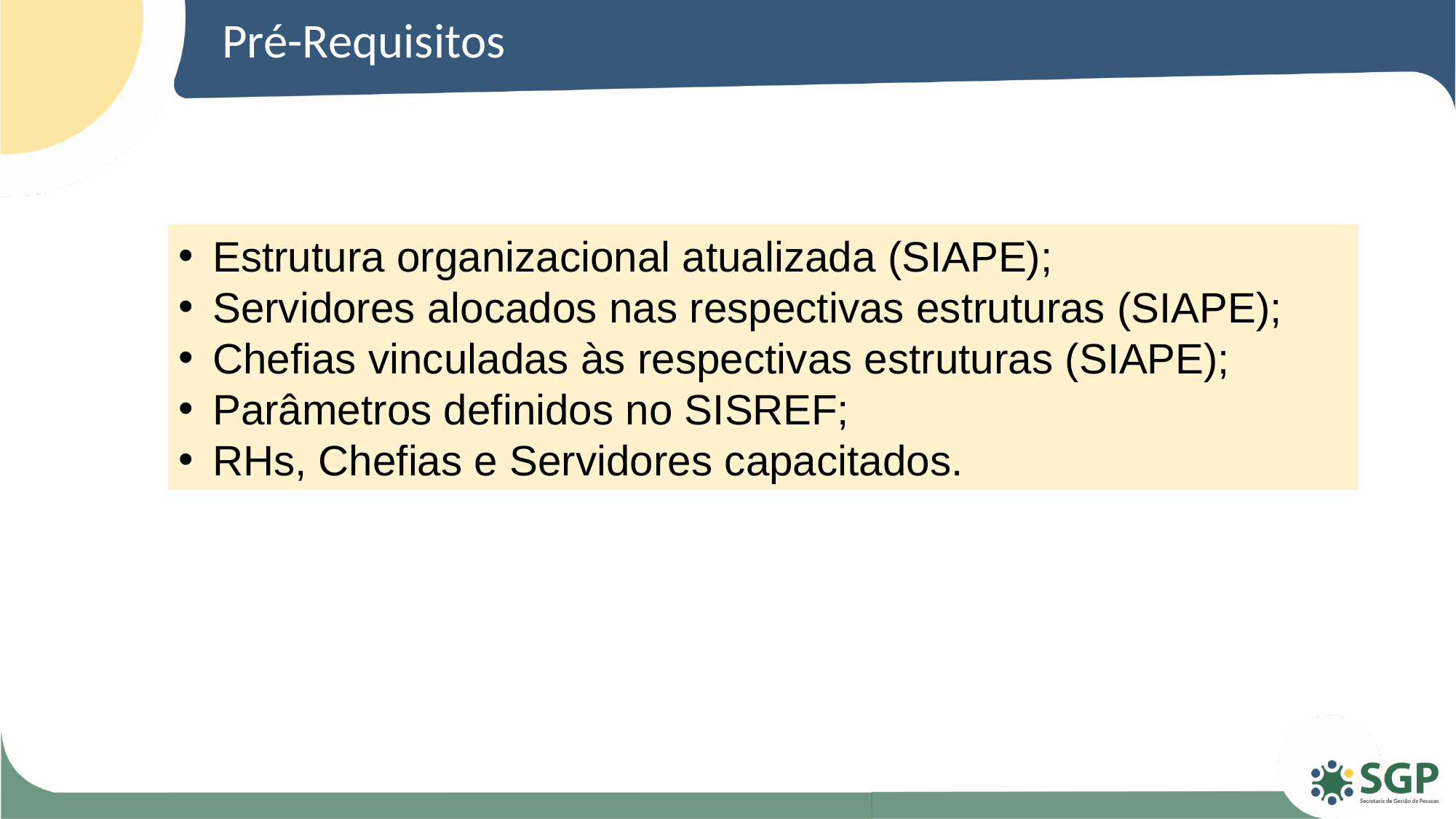

# Pré-Requisitos
Estrutura organizacional atualizada (SIAPE);
Servidores alocados nas respectivas estruturas (SIAPE);
Chefias vinculadas às respectivas estruturas (SIAPE);
Parâmetros definidos no SISREF;
RHs, Chefias e Servidores capacitados.